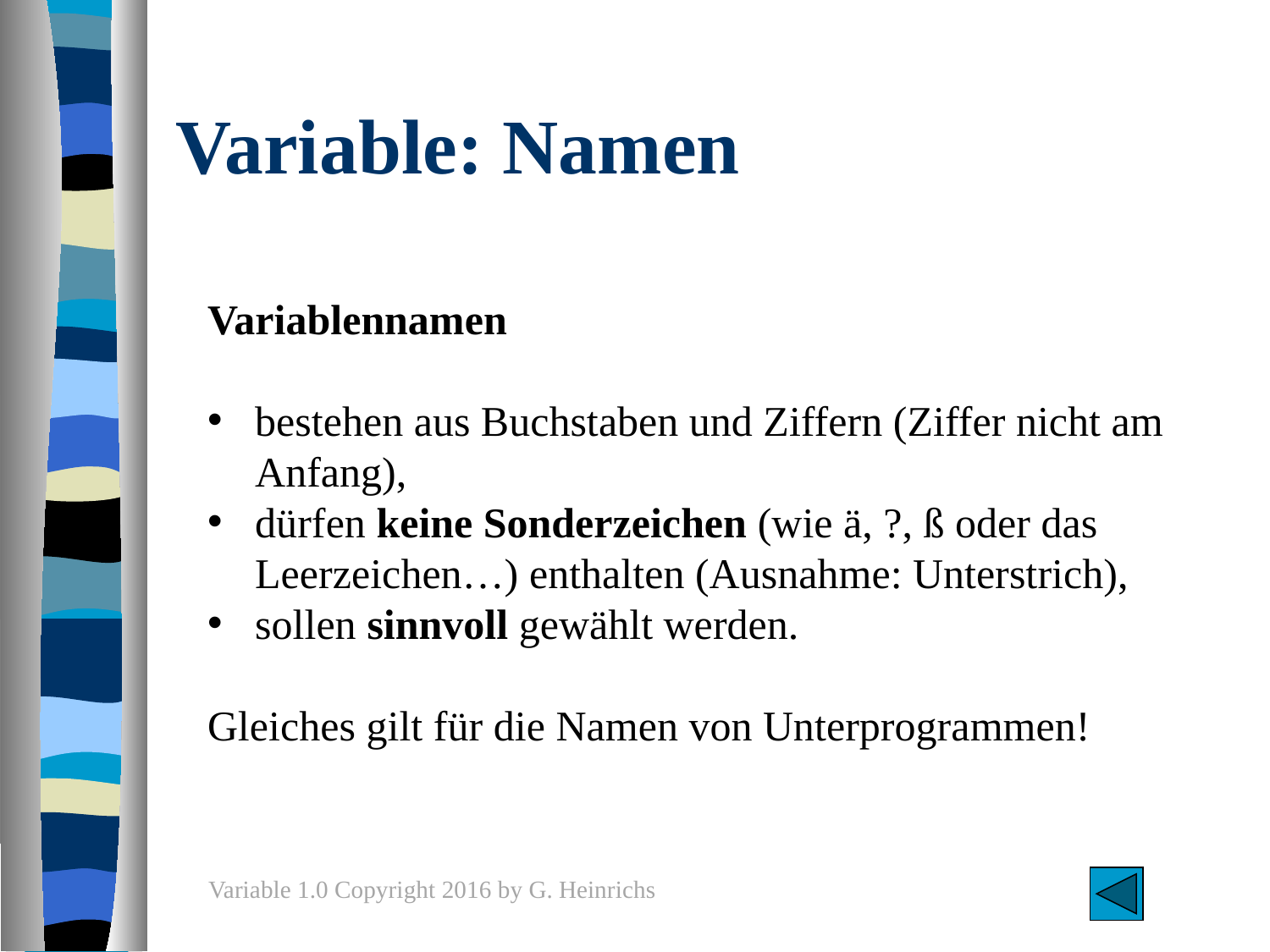

# Variable: Namen
Variablennamen

bestehen aus Buchstaben und Ziffern (Ziffer nicht am Anfang),
dürfen keine Sonderzeichen (wie ä, ?, ß oder das Leerzeichen…) enthalten (Ausnahme: Unterstrich),
sollen sinnvoll gewählt werden.

Gleiches gilt für die Namen von Unterprogrammen!

Variable 1.0 Copyright 2016 by G. Heinrichs